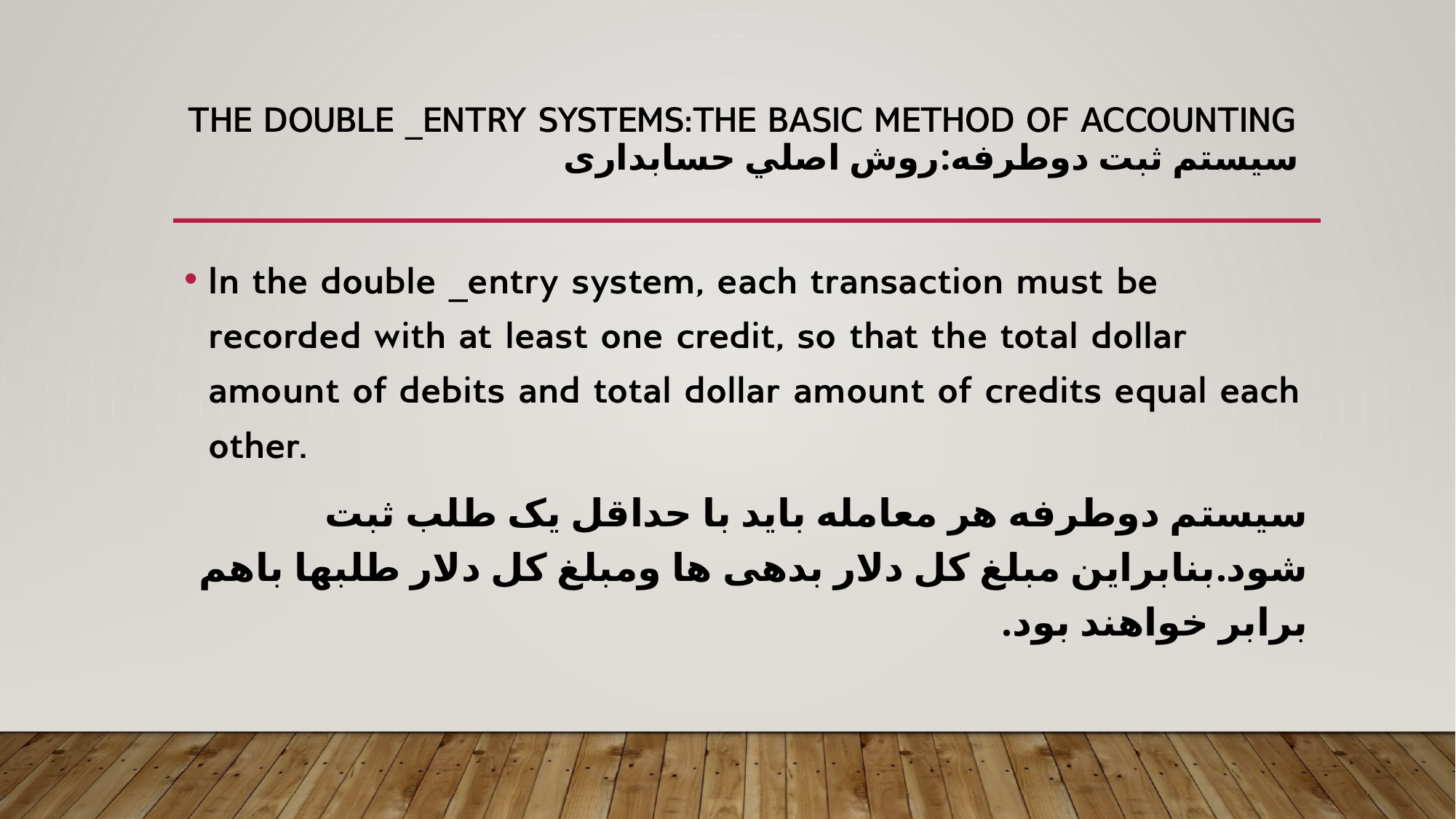

# The double _entry systems:the basic method of accounting سیستم ثبت دوطرفه:روش اصلي حسابداری
In the double _entry system, each transaction must be recorded with at least one credit, so that the total dollar amount of debits and total dollar amount of credits equal each other.
سیستم دوطرفه هر معامله باید با حداقل یک طلب ثبت شود.بنابراین مبلغ کل دلار بدهی ها ومبلغ کل دلار طلبها باهم برابر خواهند بود.